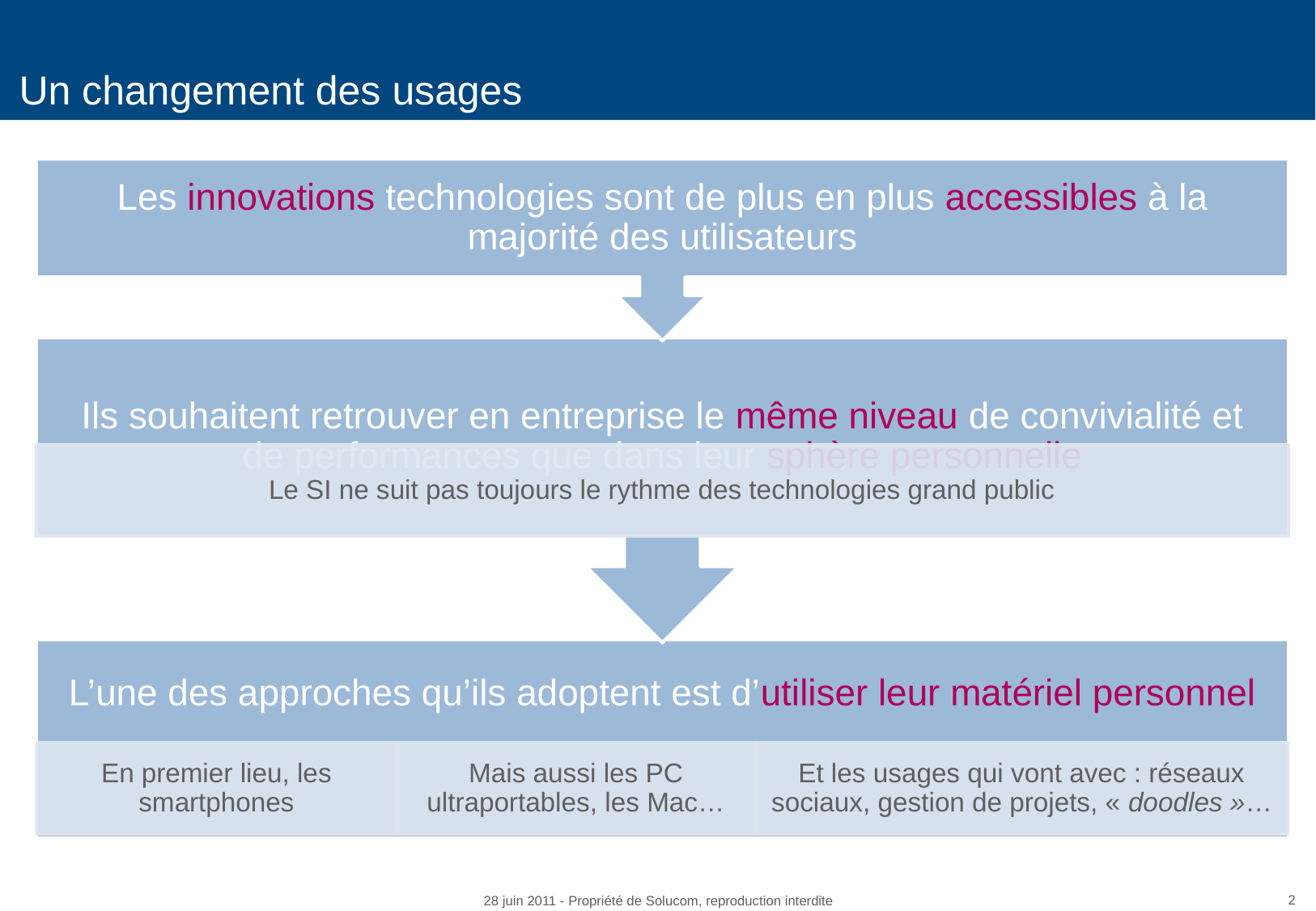

# Un changement des usages
L’une des approches qu’ils adoptent est d’utiliser leur matériel personnel
En premier lieu, les smartphones
Mais aussi les PC ultraportables, les Mac…
Et les usages qui vont avec : réseaux sociaux, gestion de projets, « doodles »…
Ils souhaitent retrouver en entreprise le même niveau de convivialité et de performances que dans leur sphère personnelle
Le SI ne suit pas toujours le rythme des technologies grand public
Les innovations technologies sont de plus en plus accessibles à la majorité des utilisateurs
28 juin 2011 - Propriété de Solucom, reproduction interdite